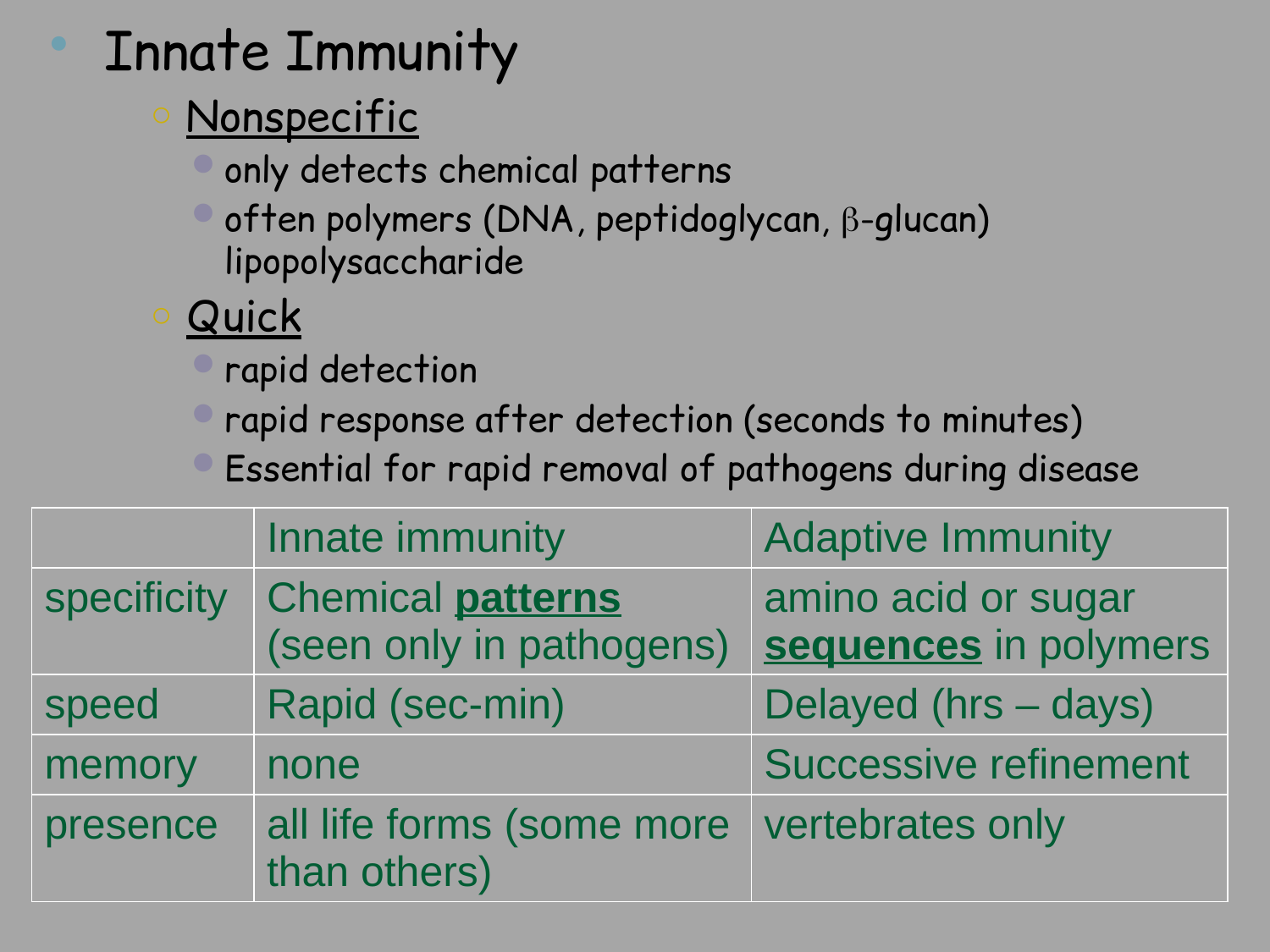

Innate Immunity
Nonspecific
only detects chemical patterns
often polymers (DNA, peptidoglycan, β-glucan) lipopolysaccharide
Quick
rapid detection
rapid response after detection (seconds to minutes)
Essential for rapid removal of pathogens during disease
|  | Innate immunity | Adaptive Immunity |
| --- | --- | --- |
| specificity | Chemical patterns (seen only in pathogens) | amino acid or sugar sequences in polymers |
| speed | Rapid (sec-min) | Delayed (hrs – days) |
| memory | none | Successive refinement |
| presence | all life forms (some more than others) | vertebrates only |